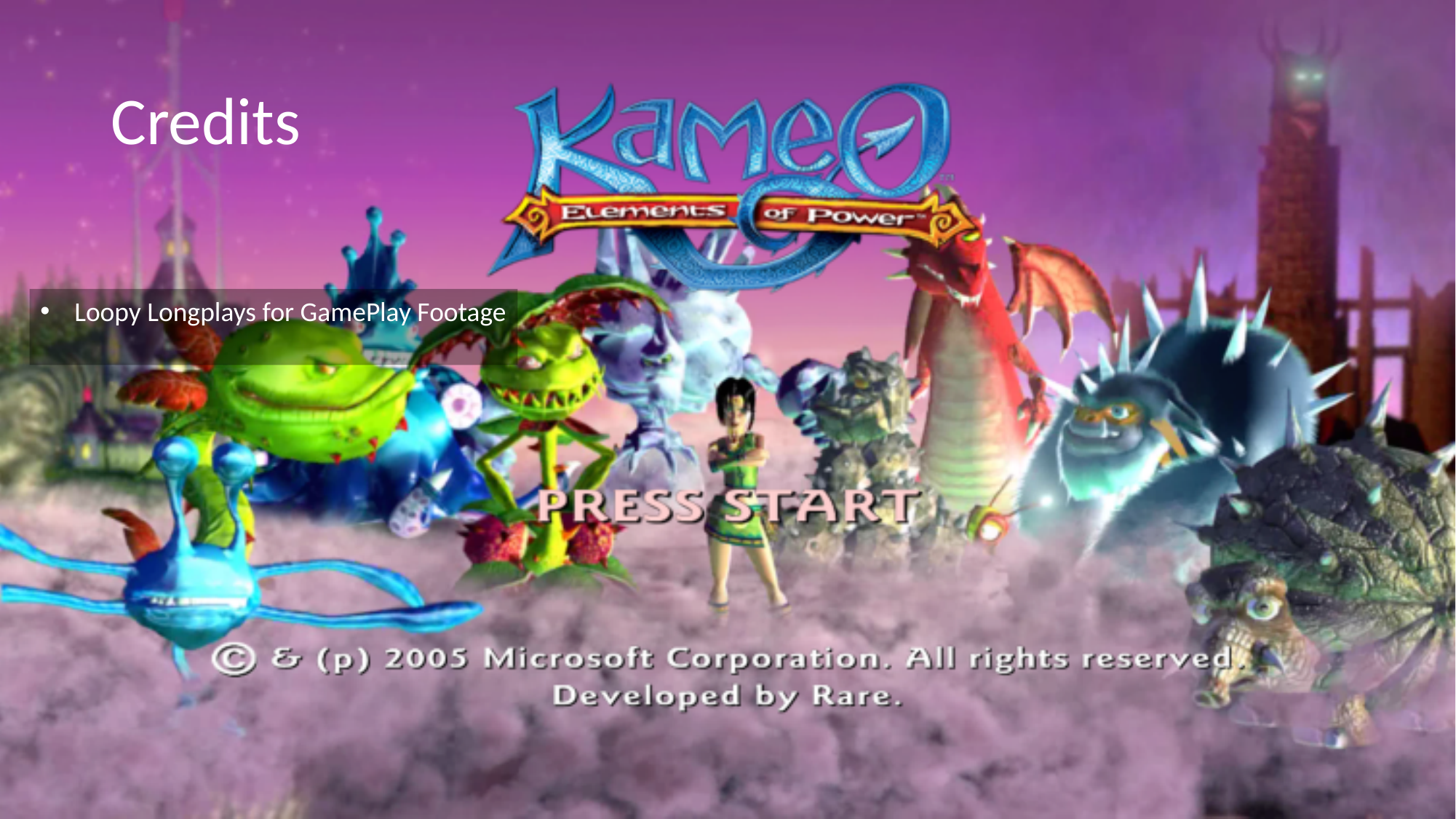

# Credits
Loopy Longplays for GamePlay Footage